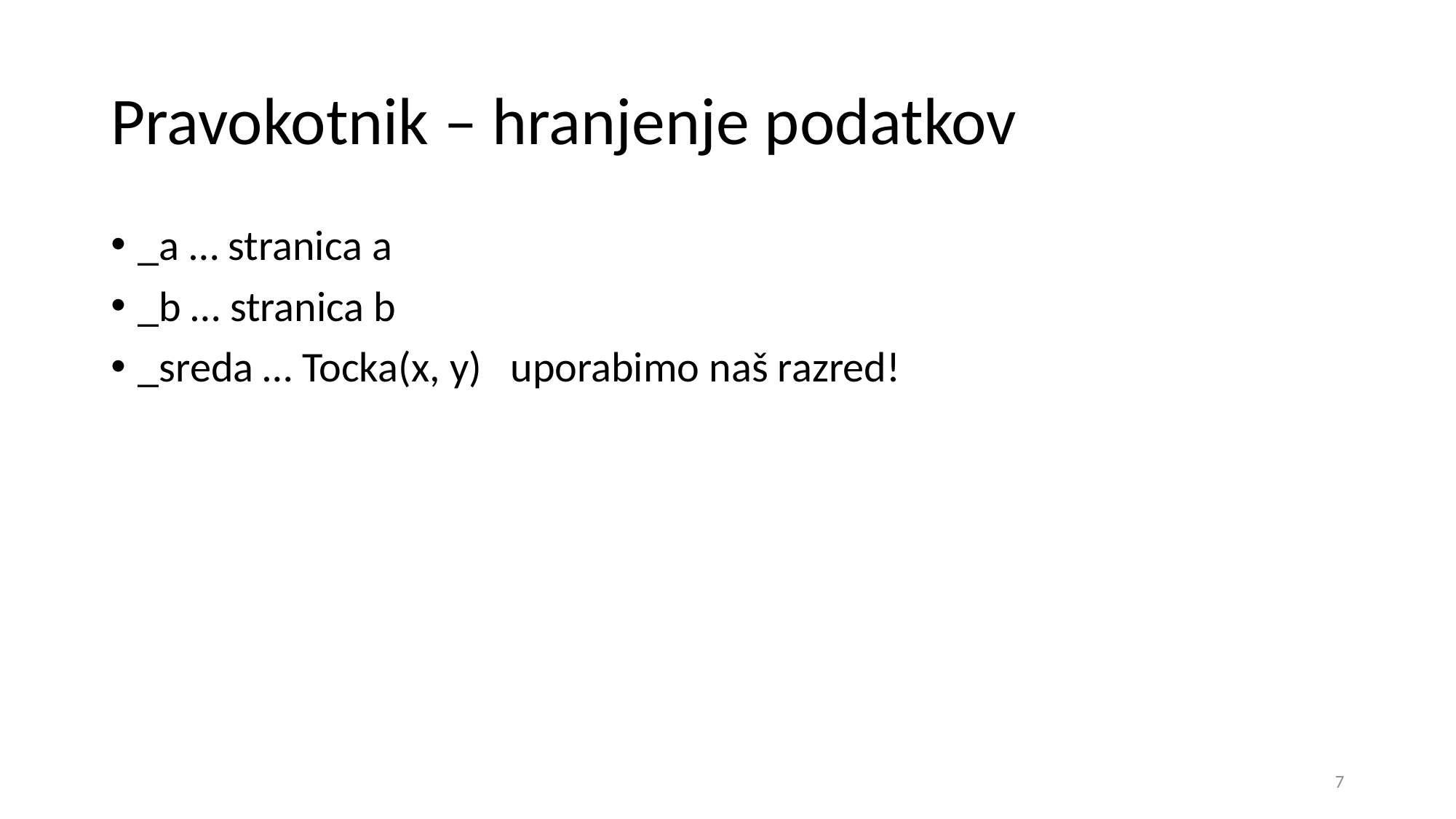

# Pravokotnik – hranjenje podatkov
_a … stranica a
_b … stranica b
_sreda … Tocka(x, y)   uporabimo naš razred!
7